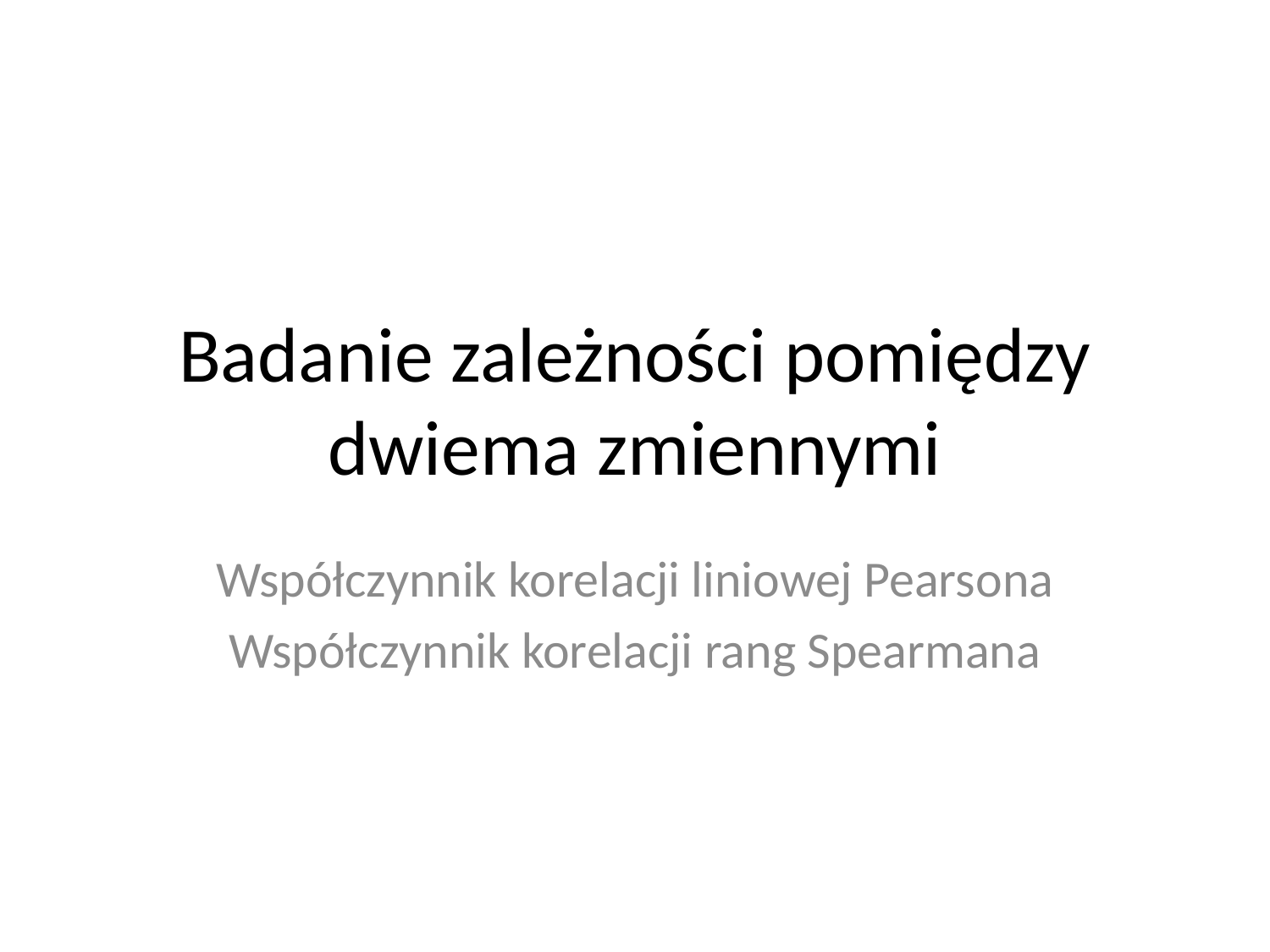

# Badanie zależności pomiędzy dwiema zmiennymi
Współczynnik korelacji liniowej Pearsona
Współczynnik korelacji rang Spearmana